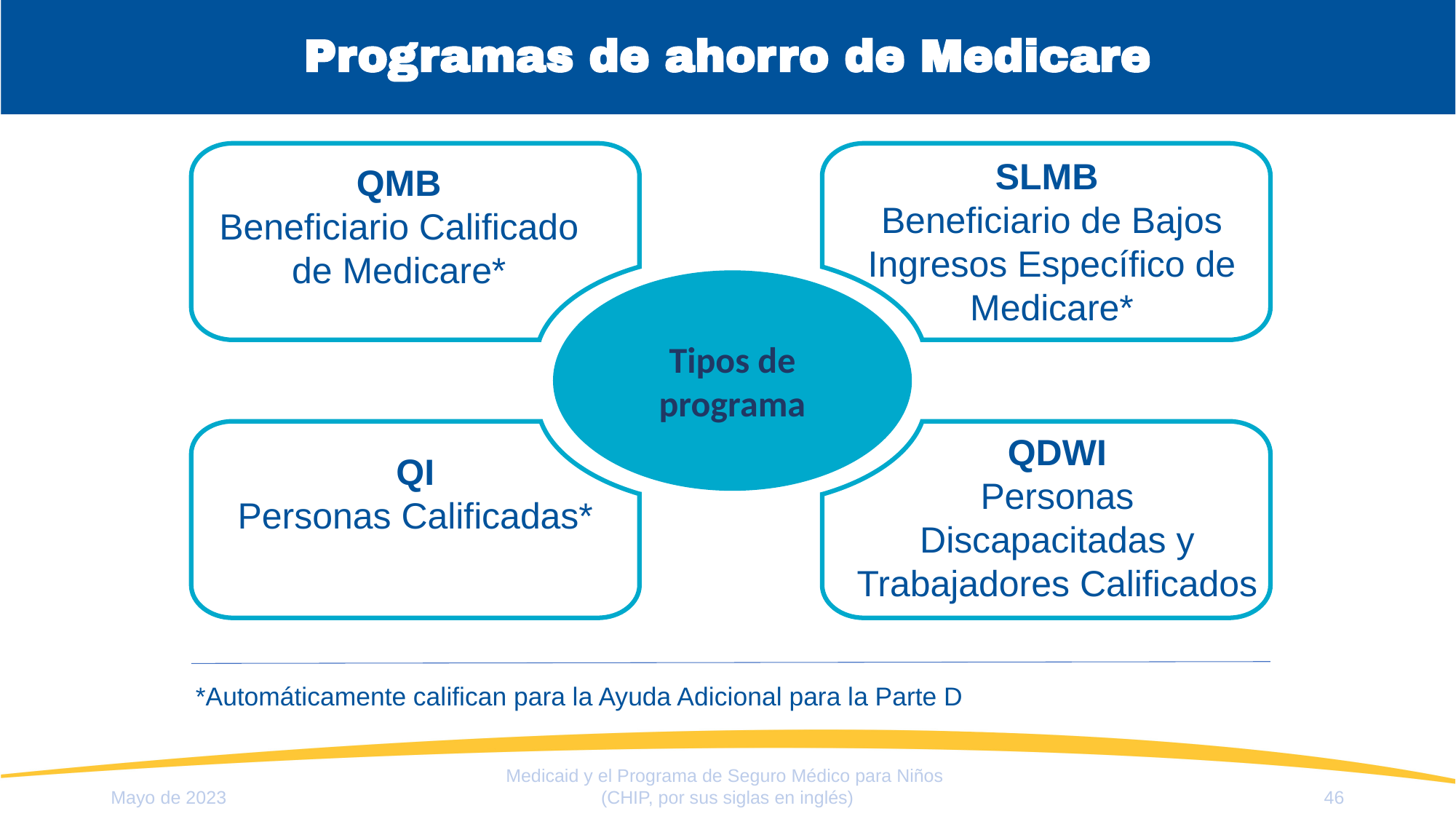

# Programas de ahorro de Medicare
QMB
Beneficiario Calificado de Medicare*

SLMB
Beneficiario de Bajos Ingresos Específico de Medicare*
Tipos de
programa
QI
Personas Calificadas*

QDWI
Personas Discapacitadas y Trabajadores Calificados
*Automáticamente califican para la Ayuda Adicional para la Parte D
Medicaid y el Programa de Seguro Médico para Niños
(CHIP, por sus siglas en inglés)
Mayo de 2023
46